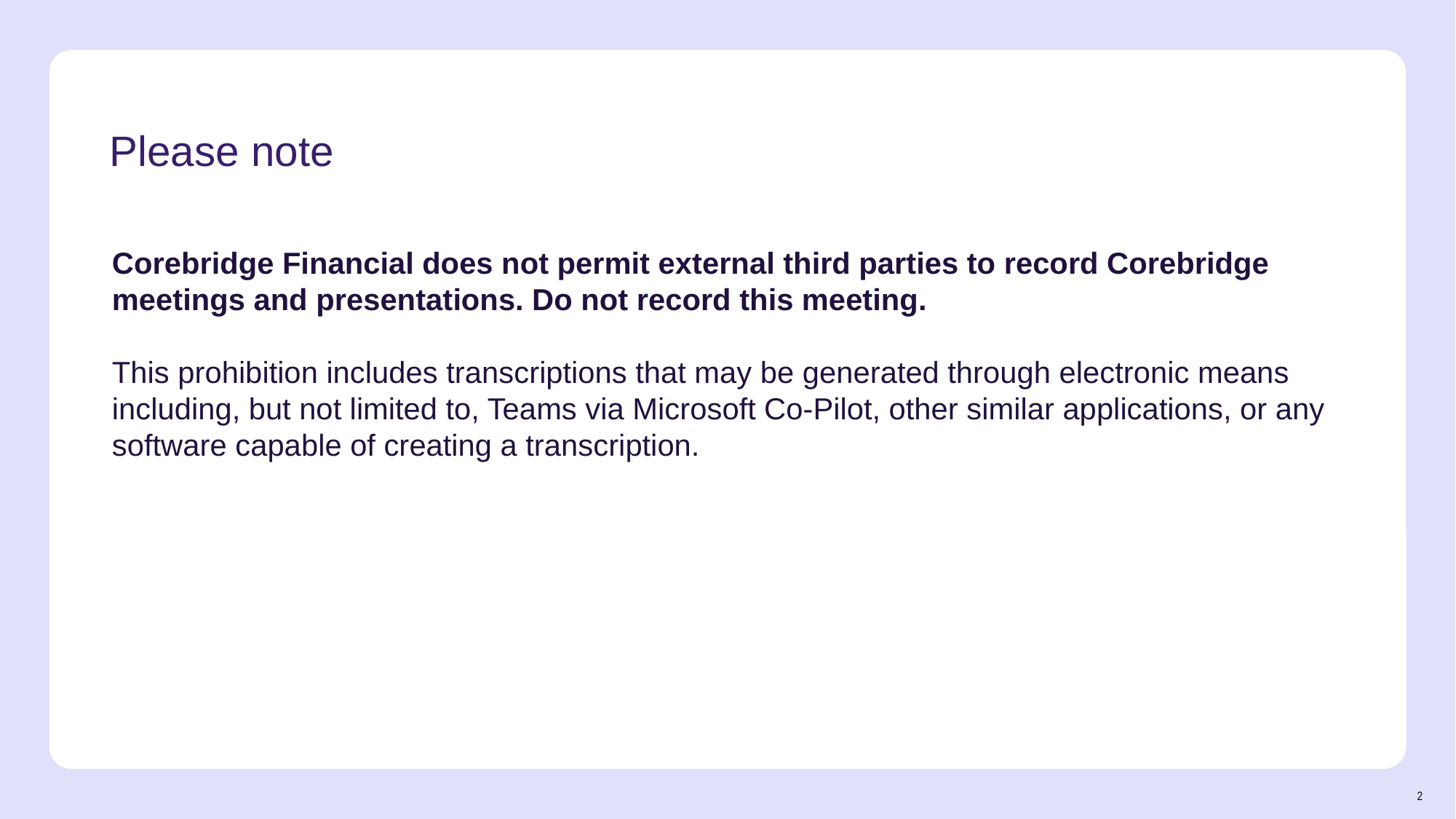

Please note
Corebridge Financial does not permit external third parties to record Corebridge meetings and presentations. Do not record this meeting.

This prohibition includes transcriptions that may be generated through electronic means including, but not limited to, Teams via Microsoft Co-Pilot, other similar applications, or any software capable of creating a transcription.

2